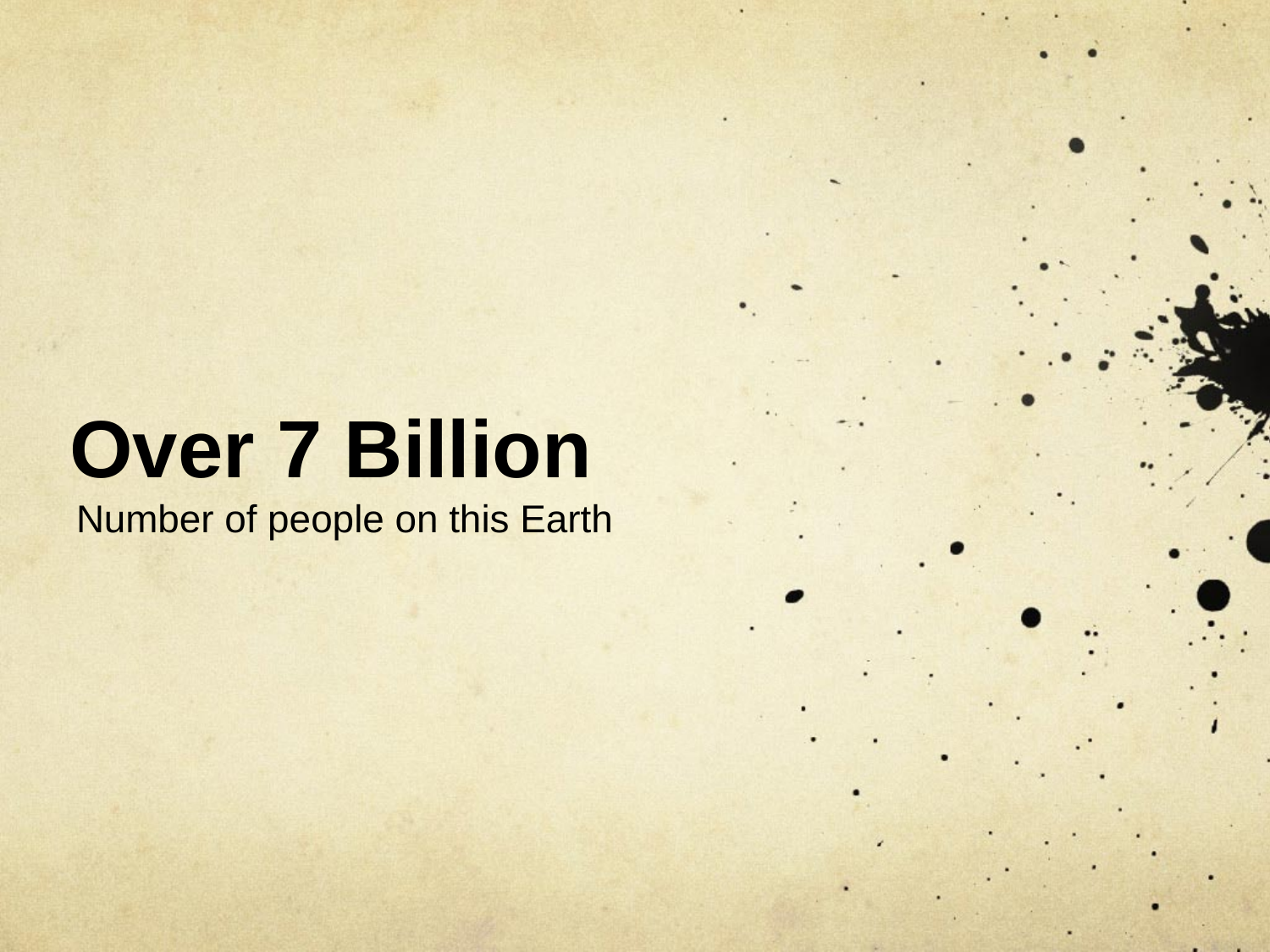

# Over 7 Billion
Number of people on this Earth